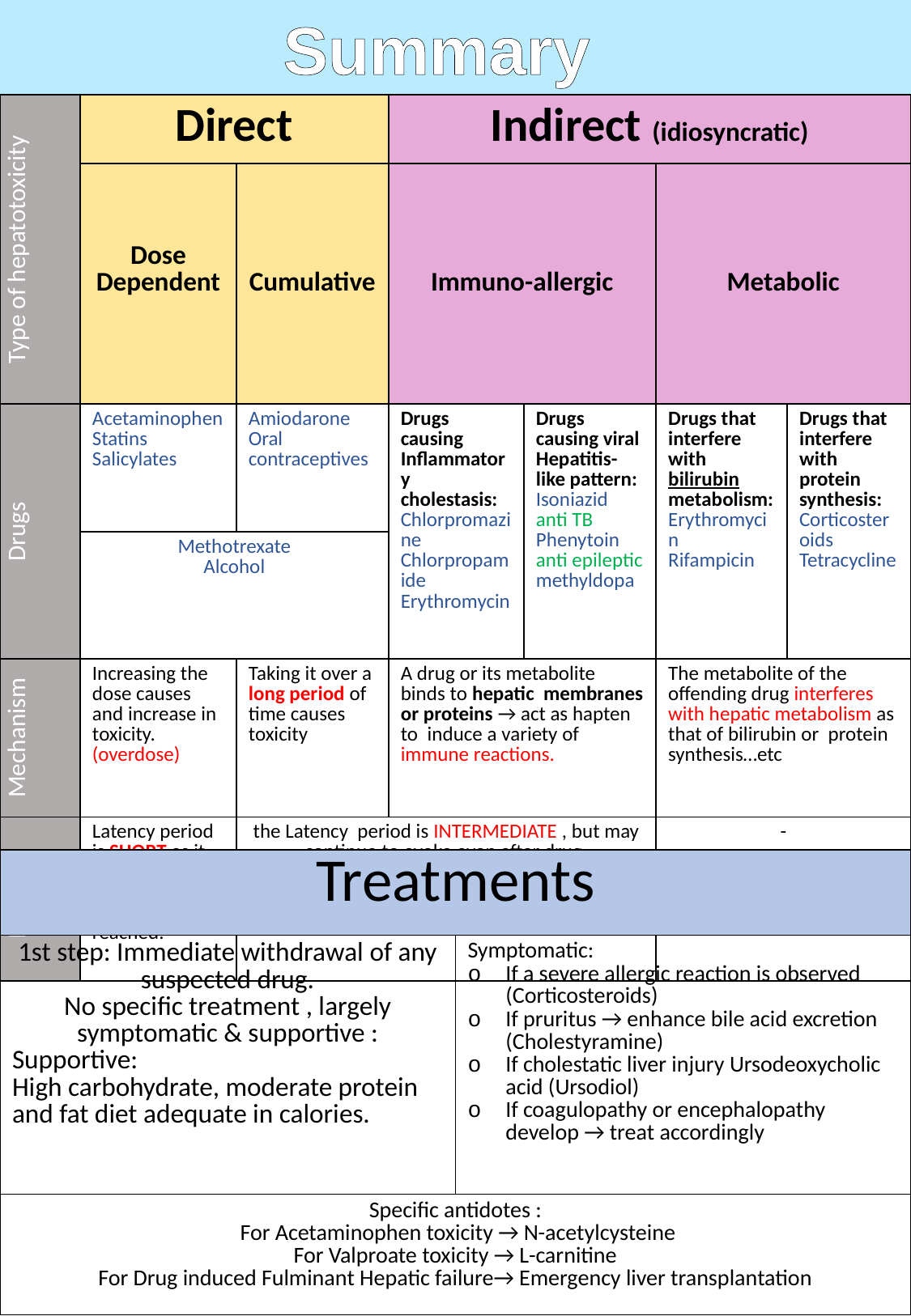

Summary
| Type of hepatotoxicity | Direct |  | Indirect (idiosyncratic) |  |  |  |
| --- | --- | --- | --- | --- | --- | --- |
|  | Dose Dependent | Cumulative | Immuno-allergic |  | Metabolic |  |
| Drugs | Acetaminophen Statins Salicylates | Amiodarone Oral contraceptives | Drugs causing Inflammatory cholestasis: Chlorpromazine Chlorpropamide Erythromycin | Drugs causing viral Hepatitis-like pattern: Isoniazid anti TB Phenytoin anti epileptic methyldopa | Drugs that interfere with bilirubin metabolism: Erythromycin Rifampicin | Drugs that interfere with protein synthesis: Corticosteroids Tetracycline |
|  | Methotrexate Alcohol |  |  |  |  |  |
| Mechanism | Increasing the dose causes and increase in toxicity. (overdose) | Taking it over a long period of time causes toxicity | A drug or its metabolite binds to hepatic membranes or proteins → act as hapten to induce a variety of immune reactions. |  | The metabolite of the offending drug interferes with hepatic metabolism as that of bilirubin or protein synthesis…etc |  |
| Latency | Latency period is SHORT as it occurs after a threshold of toxicity is reached. | the Latency period is INTERMEDIATE , but may continue to evoke even after drug |  |  | - |  |
| Treatments |  |
| --- | --- |
| 1st step: Immediate withdrawal of any suspected drug. No specific treatment , largely symptomatic & supportive : Supportive: High carbohydrate, moderate protein and fat diet adequate in calories. | Symptomatic: If a severe allergic reaction is observed (Corticosteroids) If pruritus → enhance bile acid excretion (Cholestyramine) If cholestatic liver injury Ursodeoxycholic acid (Ursodiol) If coagulopathy or encephalopathy develop → treat accordingly |
| Specific antidotes : For Acetaminophen toxicity → N-acetylcysteine For Valproate toxicity → L-carnitine For Drug induced Fulminant Hepatic failure→ Emergency liver transplantation |  |